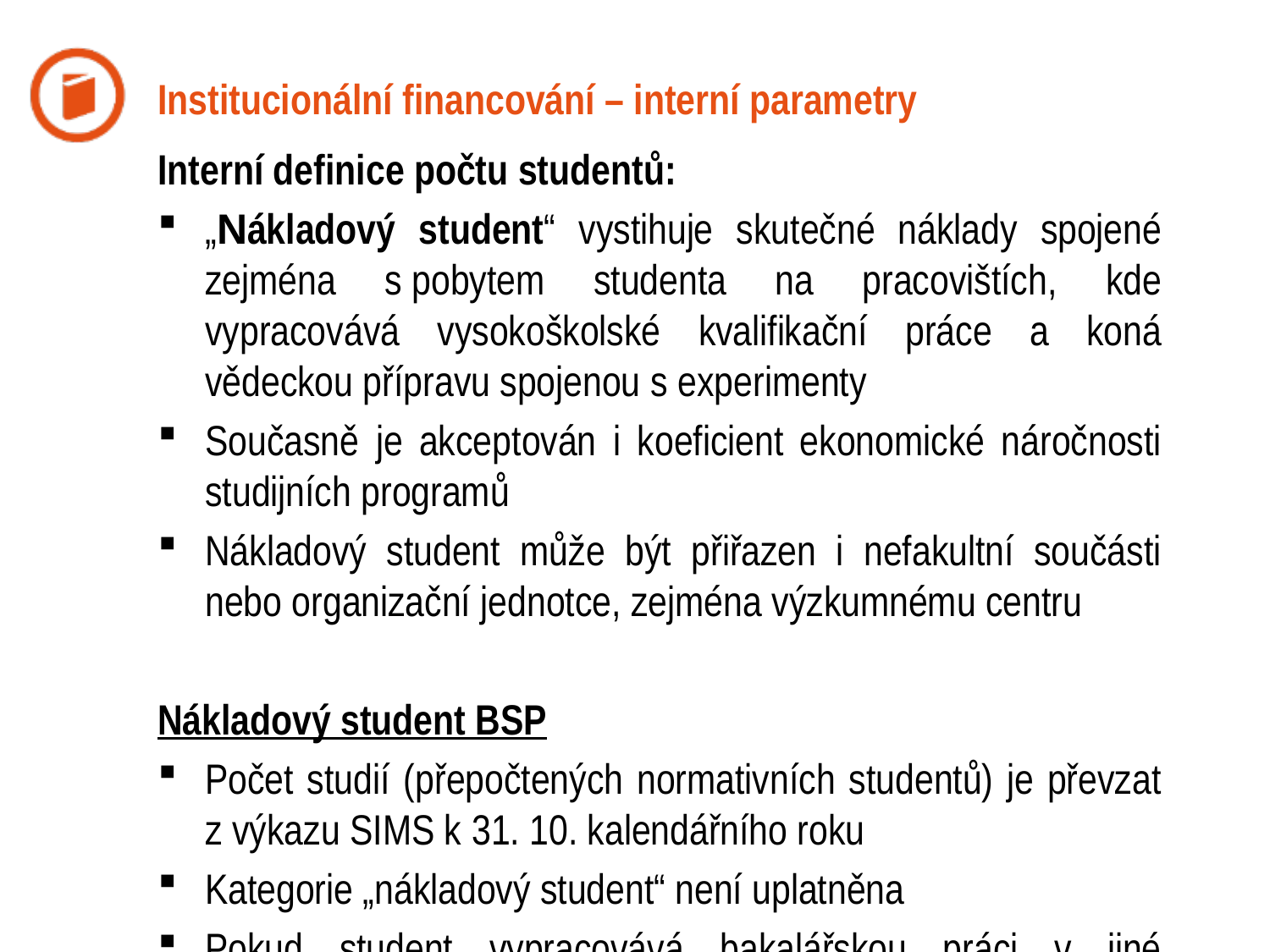

# Institucionální financování – interní parametry
Interní definice počtu studentů:
„Nákladový student“ vystihuje skutečné náklady spojené zejména s pobytem studenta na pracovištích, kde vypracovává vysokoškolské kvalifikační práce a koná vědeckou přípravu spojenou s experimenty
Současně je akceptován i koeficient ekonomické náročnosti studijních programů
Nákladový student může být přiřazen i nefakultní součásti nebo organizační jednotce, zejména výzkumnému centru

Nákladový student BSP
Počet studií (přepočtených normativních studentů) je převzat z výkazu SIMS k 31. 10. kalendářního roku
Kategorie „nákladový student“ není uplatněna
Pokud student vypracovává bakalářskou práci v jiné organizační jednotce, než je jeho fakulta, musí být uzavřena individuální dohoda o krytí nákladů